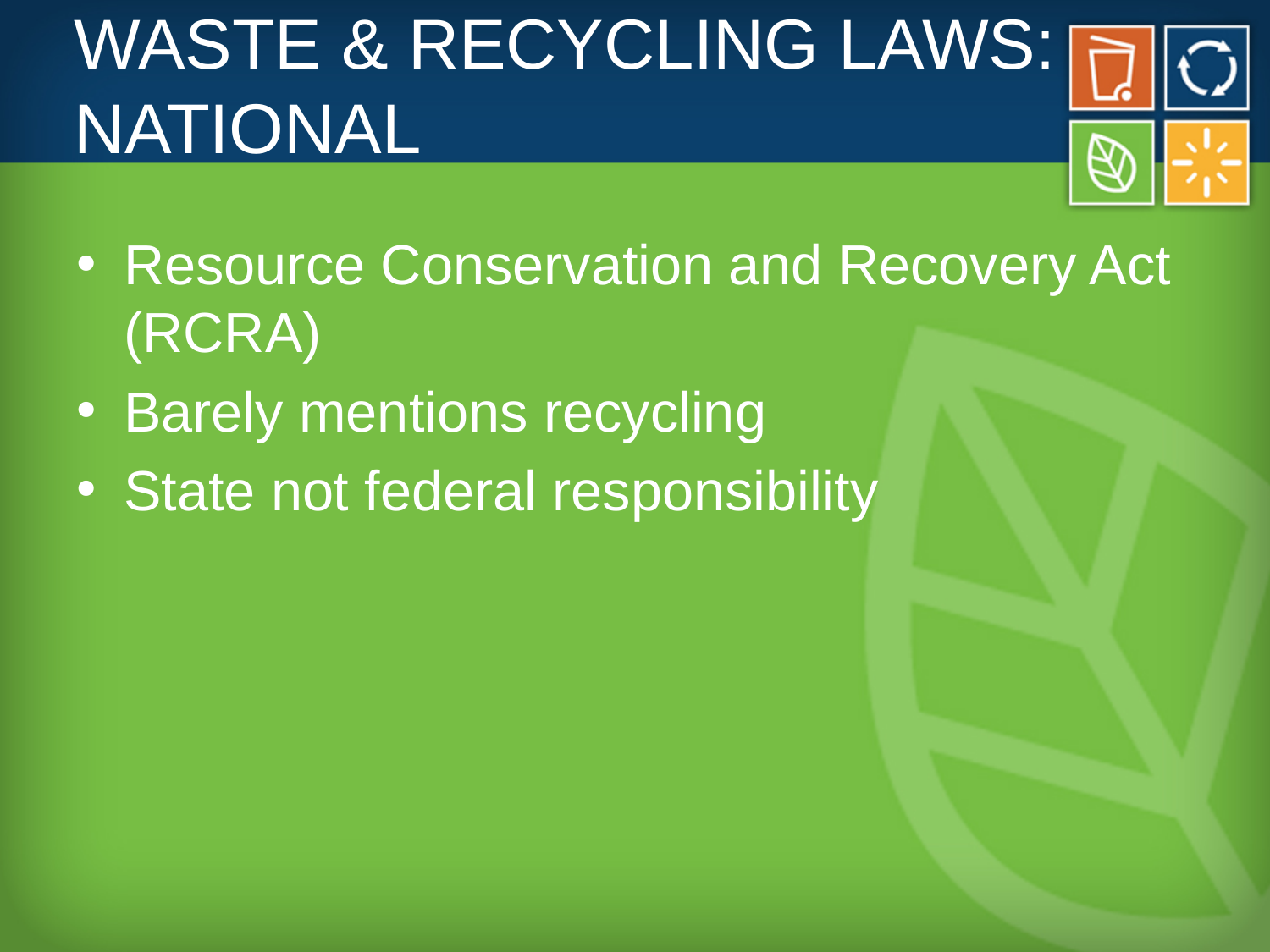

# WASTE & RECYCLING LAWS: NATIONAL
Resource Conservation and Recovery Act (RCRA)
Barely mentions recycling
State not federal responsibility